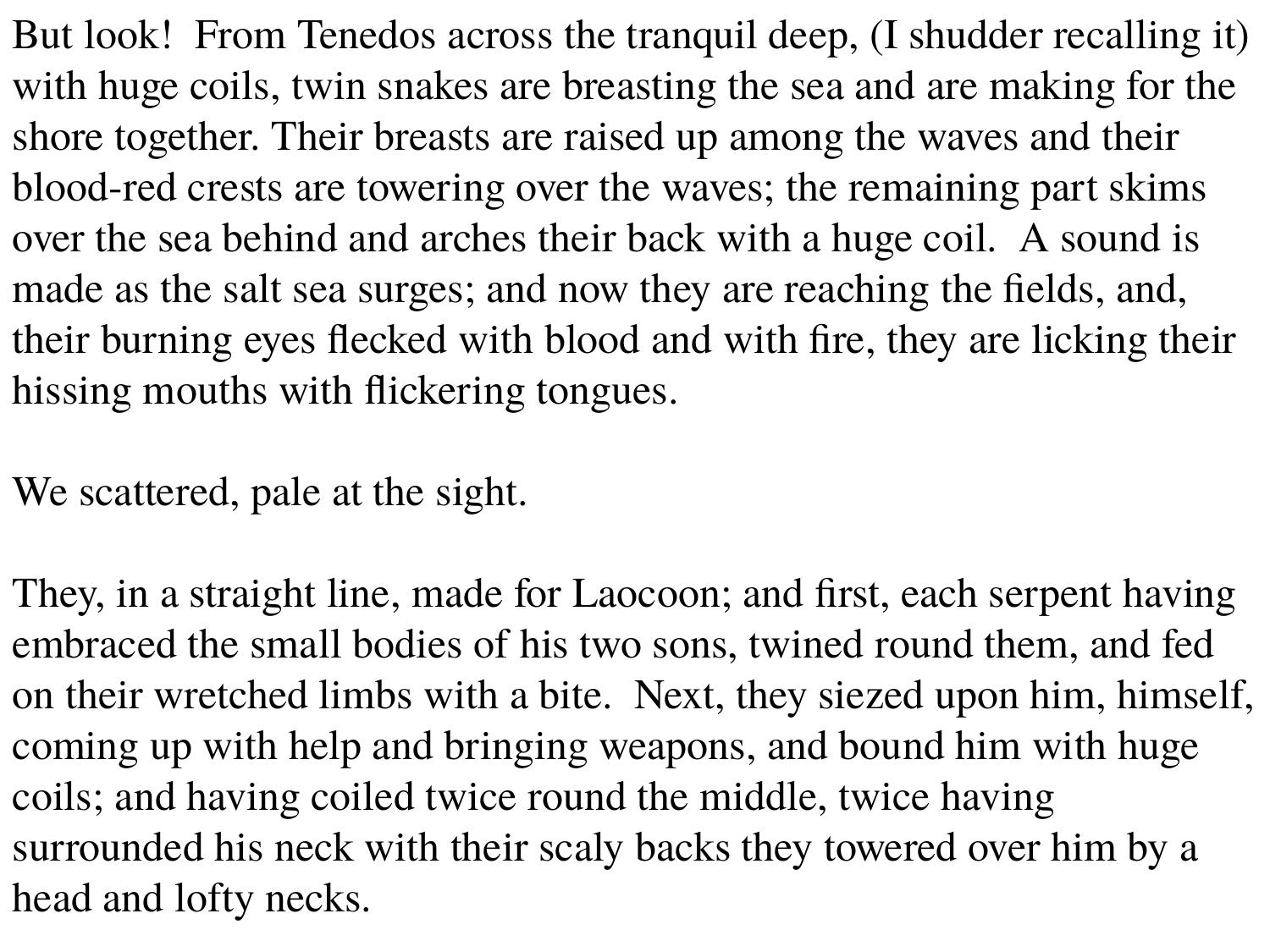

But look!  From Tenedos across the tranquil deep, (I shudder recalling it) with huge coils, twin snakes are breasting the sea and are making for the shore together. Their breasts are raised up among the waves and their blood-red crests are towering over the waves; the remaining part skims over the sea behind and arches their back with a huge coil.  A sound is made as the salt sea surges; and now they are reaching the fields, and, their burning eyes flecked with blood and with fire, they are licking their hissing mouths with flickering tongues.

We scattered, pale at the sight.

They, in a straight line, made for Laocoon; and first, each serpent having embraced the small bodies of his two sons, twined round them, and fed on their wretched limbs with a bite.  Next, they siezed upon him, himself, coming up with help and bringing weapons, and bound him with huge coils; and having coiled twice round the middle, twice having surrounded his neck with their scaly backs they towered over him by a head and lofty necks.